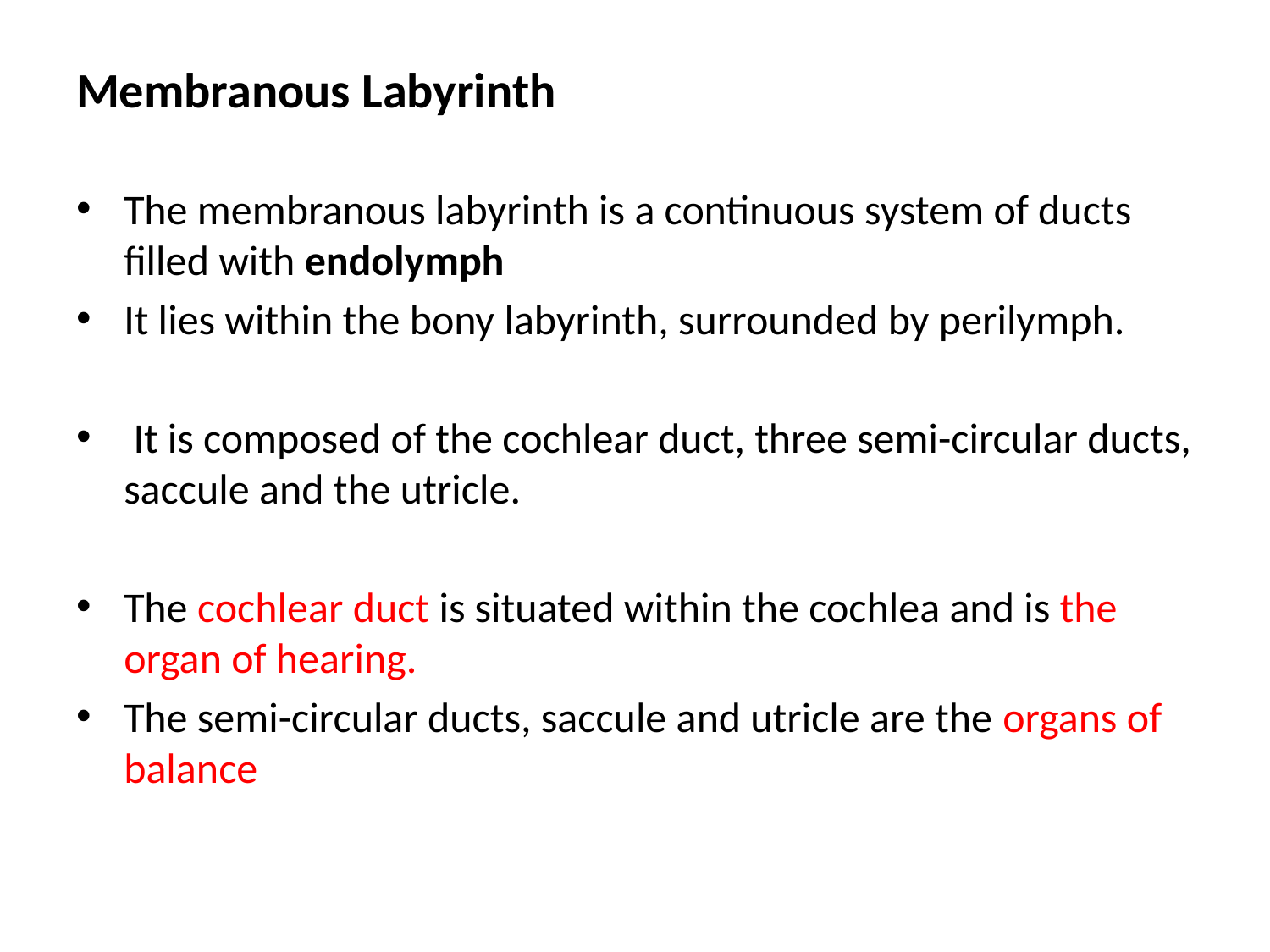

# Membranous Labyrinth
The membranous labyrinth is a continuous system of ducts filled with endolymph
It lies within the bony labyrinth, surrounded by perilymph.

 It is composed of the cochlear duct, three semi-circular ducts, saccule and the utricle.

The cochlear duct is situated within the cochlea and is the organ of hearing.
The semi-circular ducts, saccule and utricle are the organs of balance